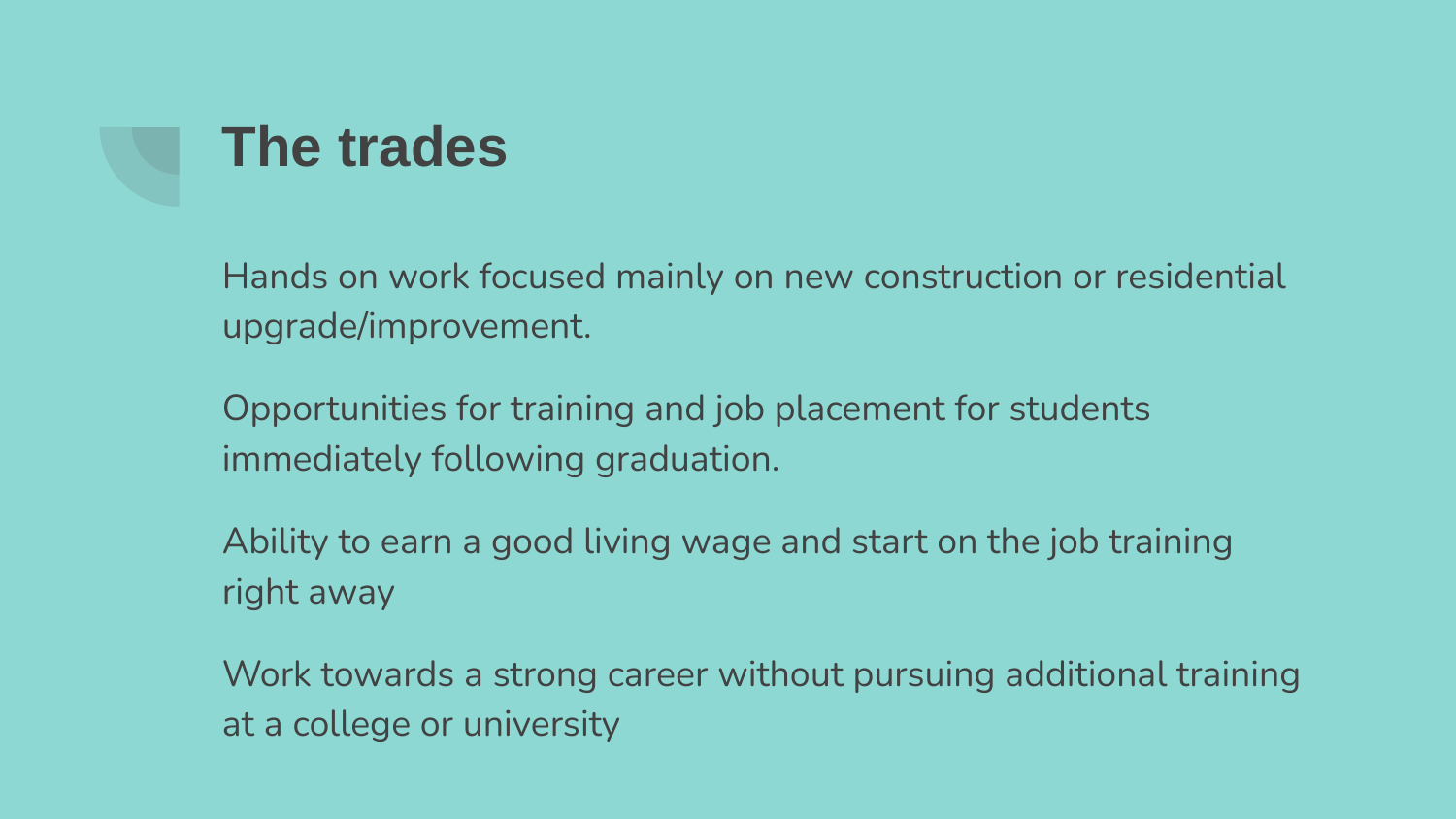

# The trades
Hands on work focused mainly on new construction or residential upgrade/improvement.
Opportunities for training and job placement for students immediately following graduation.
Ability to earn a good living wage and start on the job training right away
Work towards a strong career without pursuing additional training at a college or university